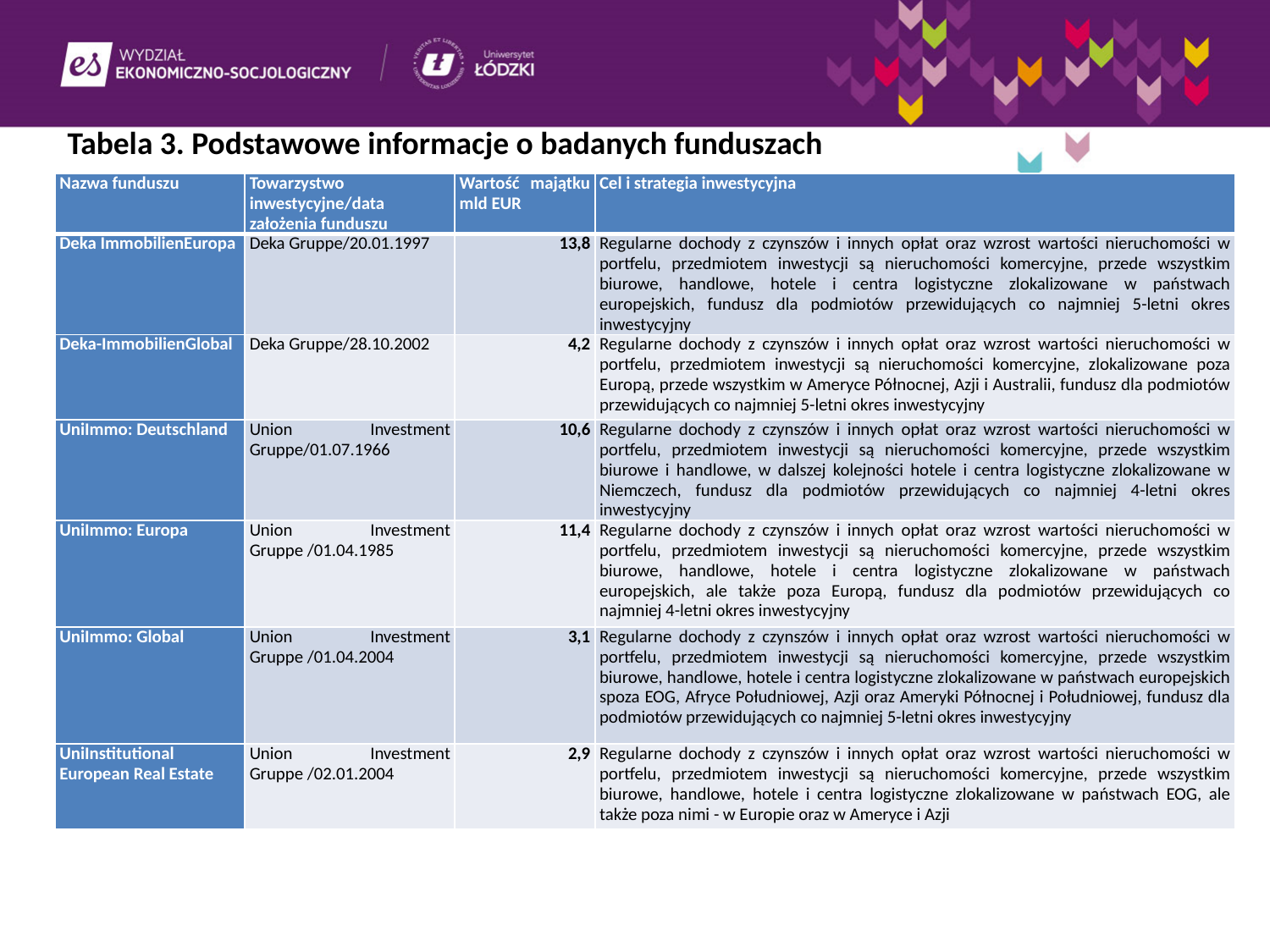

Tabela 3. Podstawowe informacje o badanych funduszach
| Nazwa funduszu | Towarzystwo inwestycyjne/data założenia funduszu | Wartość majątku mld EUR | Cel i strategia inwestycyjna |
| --- | --- | --- | --- |
| Deka ImmobilienEuropa | Deka Gruppe/20.01.1997 | 13,8 | Regularne dochody z czynszów i innych opłat oraz wzrost wartości nieruchomości w portfelu, przedmiotem inwestycji są nieruchomości komercyjne, przede wszystkim biurowe, handlowe, hotele i centra logistyczne zlokalizowane w państwach europejskich, fundusz dla podmiotów przewidujących co najmniej 5-letni okres inwestycyjny |
| Deka-ImmobilienGlobal | Deka Gruppe/28.10.2002 | 4,2 | Regularne dochody z czynszów i innych opłat oraz wzrost wartości nieruchomości w portfelu, przedmiotem inwestycji są nieruchomości komercyjne, zlokalizowane poza Europą, przede wszystkim w Ameryce Północnej, Azji i Australii, fundusz dla podmiotów przewidujących co najmniej 5-letni okres inwestycyjny |
| UniImmo: Deutschland | Union Investment Gruppe/01.07.1966 | 10,6 | Regularne dochody z czynszów i innych opłat oraz wzrost wartości nieruchomości w portfelu, przedmiotem inwestycji są nieruchomości komercyjne, przede wszystkim biurowe i handlowe, w dalszej kolejności hotele i centra logistyczne zlokalizowane w Niemczech, fundusz dla podmiotów przewidujących co najmniej 4-letni okres inwestycyjny |
| UniImmo: Europa | Union Investment Gruppe /01.04.1985 | 11,4 | Regularne dochody z czynszów i innych opłat oraz wzrost wartości nieruchomości w portfelu, przedmiotem inwestycji są nieruchomości komercyjne, przede wszystkim biurowe, handlowe, hotele i centra logistyczne zlokalizowane w państwach europejskich, ale także poza Europą, fundusz dla podmiotów przewidujących co najmniej 4-letni okres inwestycyjny |
| UniImmo: Global | Union Investment Gruppe /01.04.2004 | 3,1 | Regularne dochody z czynszów i innych opłat oraz wzrost wartości nieruchomości w portfelu, przedmiotem inwestycji są nieruchomości komercyjne, przede wszystkim biurowe, handlowe, hotele i centra logistyczne zlokalizowane w państwach europejskich spoza EOG, Afryce Południowej, Azji oraz Ameryki Północnej i Południowej, fundusz dla podmiotów przewidujących co najmniej 5-letni okres inwestycyjny |
| UniInstitutional European Real Estate | Union Investment Gruppe /02.01.2004 | 2,9 | Regularne dochody z czynszów i innych opłat oraz wzrost wartości nieruchomości w portfelu, przedmiotem inwestycji są nieruchomości komercyjne, przede wszystkim biurowe, handlowe, hotele i centra logistyczne zlokalizowane w państwach EOG, ale także poza nimi - w Europie oraz w Ameryce i Azji |